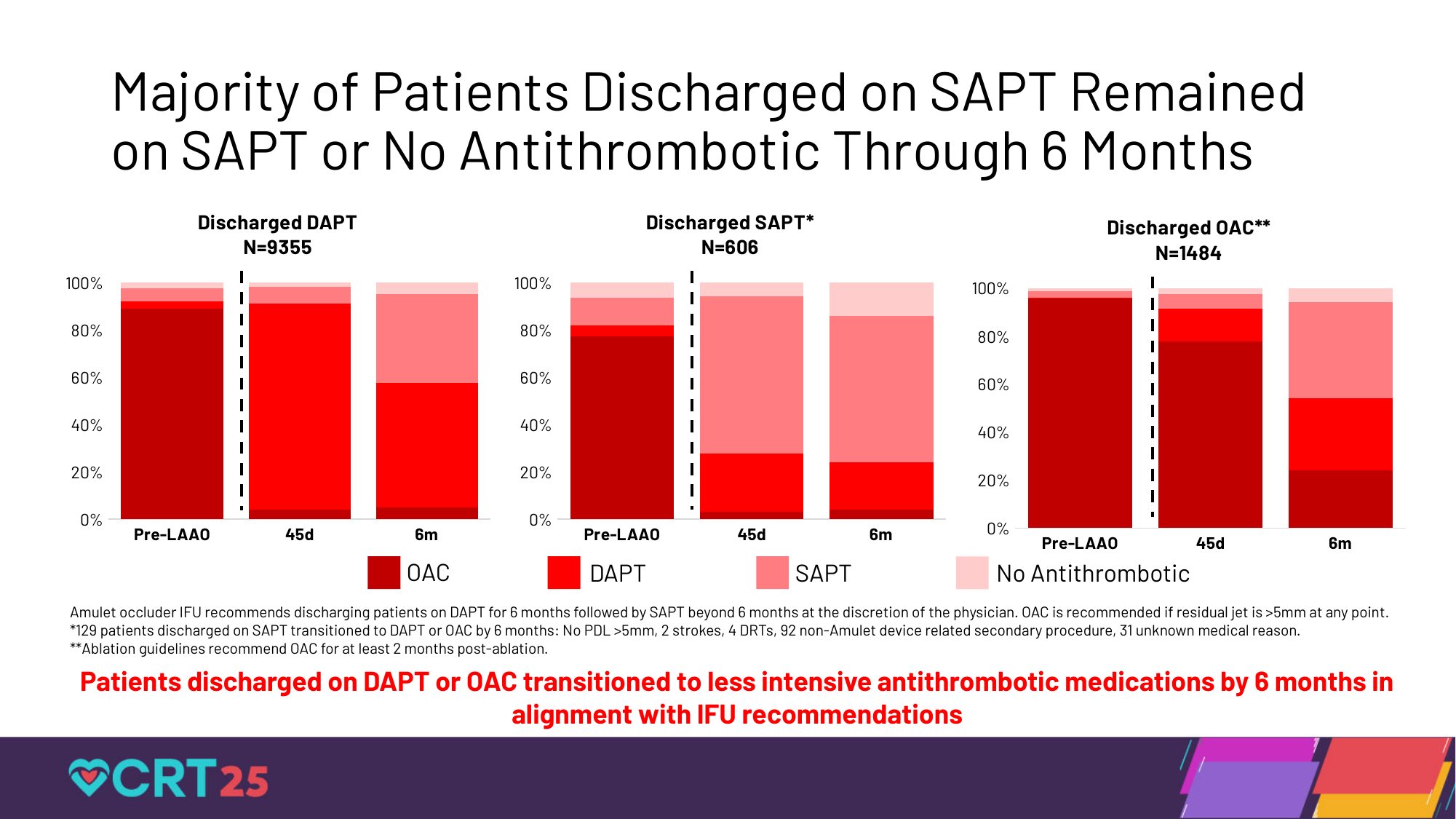

# Majority of Patients Discharged on SAPT Remained on SAPT or No Antithrombotic Through 6 Months

### Chart: Discharged DAPT
N=9355

| Category | OAC | DAPT | SAPT | None |
|---|---|---|---|---|
| Pre-LAAO | 89.0 | 3.1 | 5.3 | 2.6 |
| 45d | 4.0 | 87.0 | 7.0 | 2.0 |
| 6m | 5.0 | 53.0 | 38.0 | 5.0 |

### Chart: Discharged SAPT*
N=606

| Category | OAC | DAPT | SAPT | None |
|---|---|---|---|---|
| Pre-LAAO | 77.2 | 4.6 | 11.9 | 6.3 |
| 45d | 3.0 | 25.0 | 67.0 | 6.0 |
| 6m | 4.0 | 20.0 | 62.0 | 14.0 |

### Chart: Discharged OAC**
N=1484

| Category | OAC | DAPT | SAPT | None |
|---|---|---|---|---|
| Pre-LAAO | 95.5 | 0.3 | 3.0 | 1.2 |
| 45d | 78.0 | 14.0 | 6.0 | 2.5 |
| 6m | 24.0 | 30.0 | 40.0 | 6.0 |
OAC
DAPT
SAPT
No Antithrombotic

Amulet occluder IFU recommends discharging patients on DAPT for 6 months followed by SAPT beyond 6 months at the discretion of the physician. OAC is recommended if residual jet is >5mm at any point.
*129 patients discharged on SAPT transitioned to DAPT or OAC by 6 months: No PDL >5mm, 2 strokes, 4 DRTs, 92 non-Amulet device related secondary procedure, 31 unknown medical reason.
**Ablation guidelines recommend OAC for at least 2 months post-ablation.

Patients discharged on DAPT or OAC transitioned to less intensive antithrombotic medications by 6 months in alignment with IFU recommendations